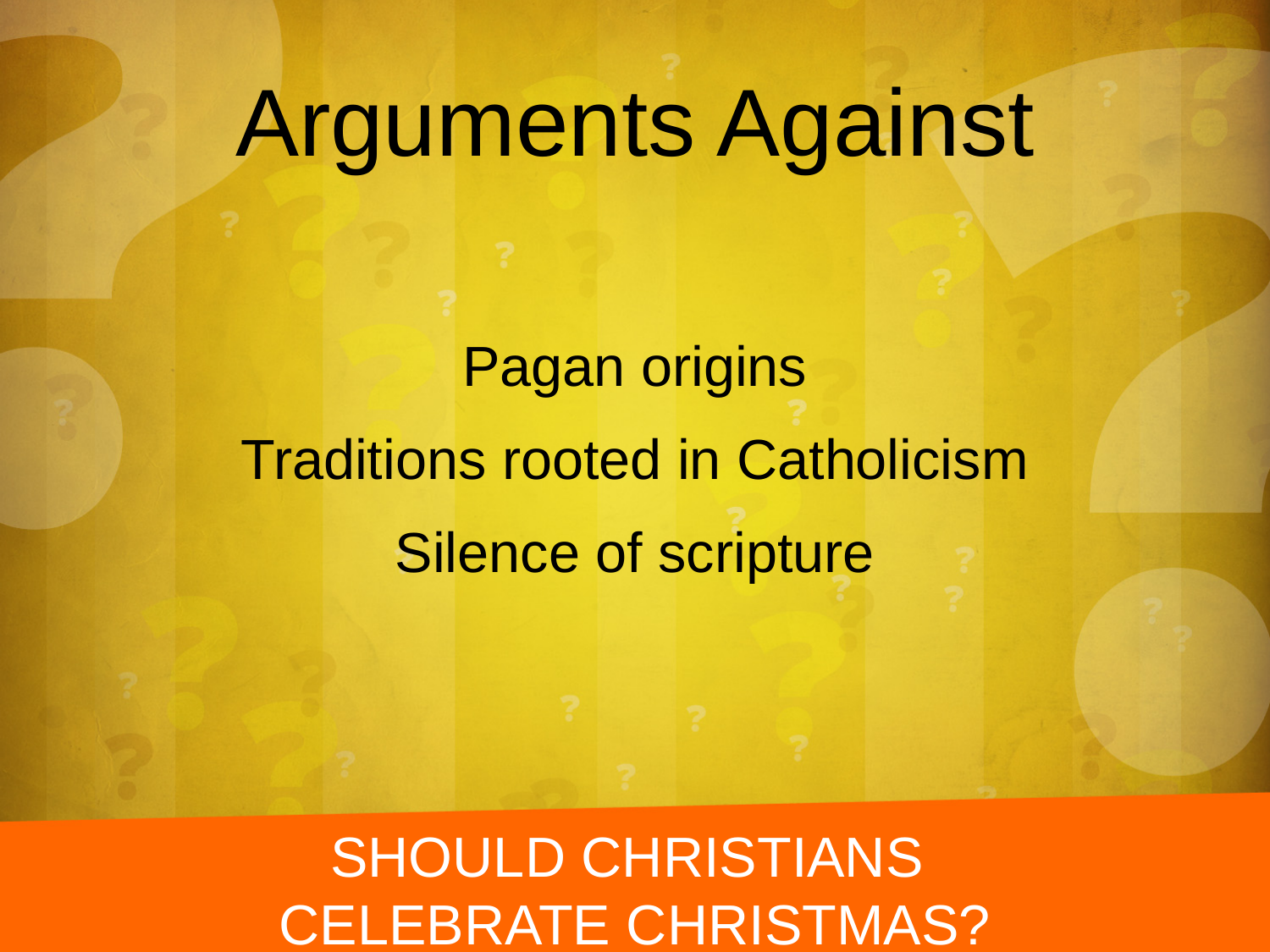

Arguments Against
Pagan origins

Traditions rooted in Catholicism

Silence of scripture
Should Christians
celebrate christmas?